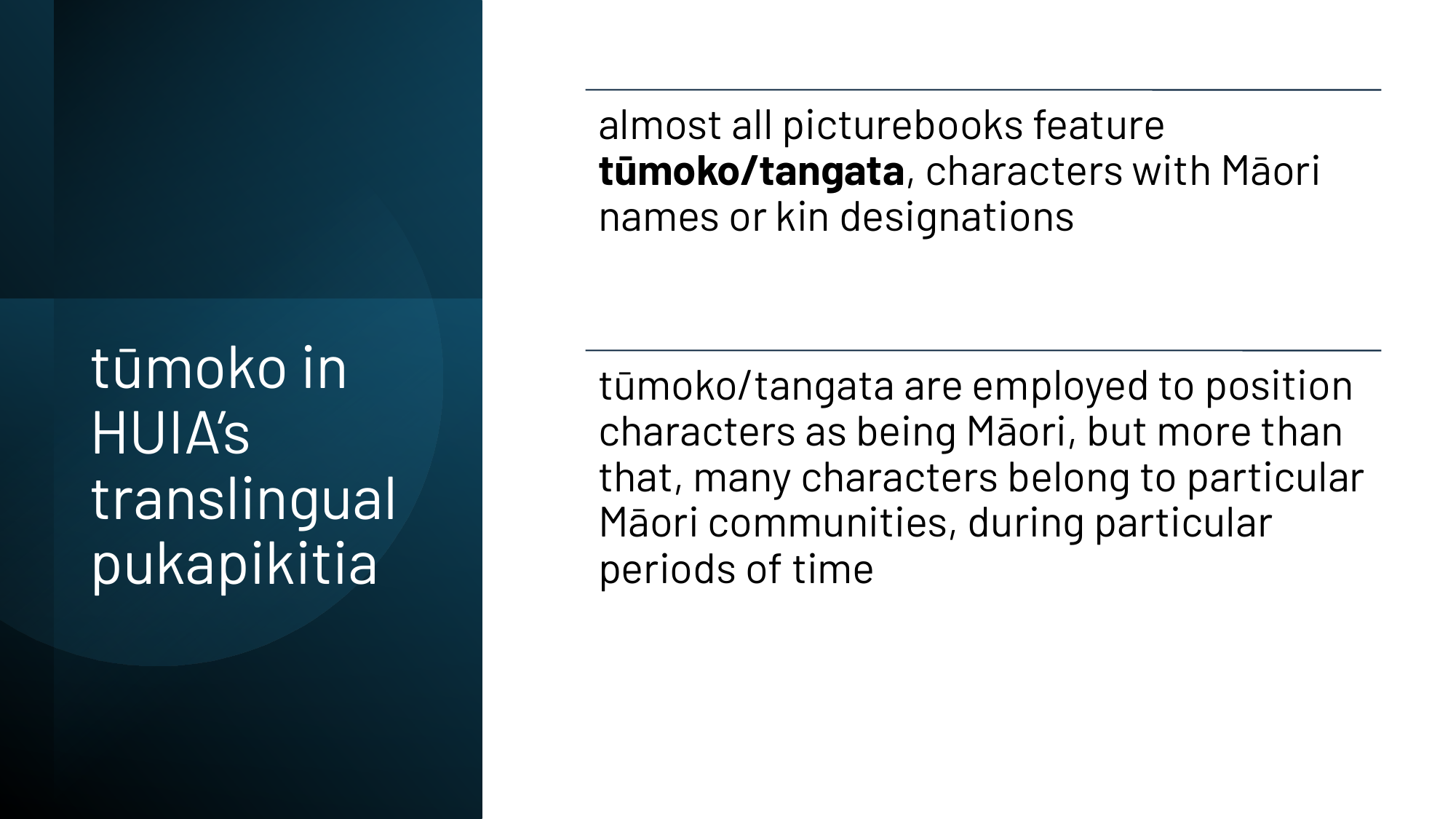

almost all picturebooks feature tūmoko/tangata, characters with Māori names or kin designations
tūmoko/tangata are employed to position characters as being Māori, but more than that, many characters belong to particular Māori communities, during particular periods of time

# tūmoko in HUIA’s translingual pukapikitia